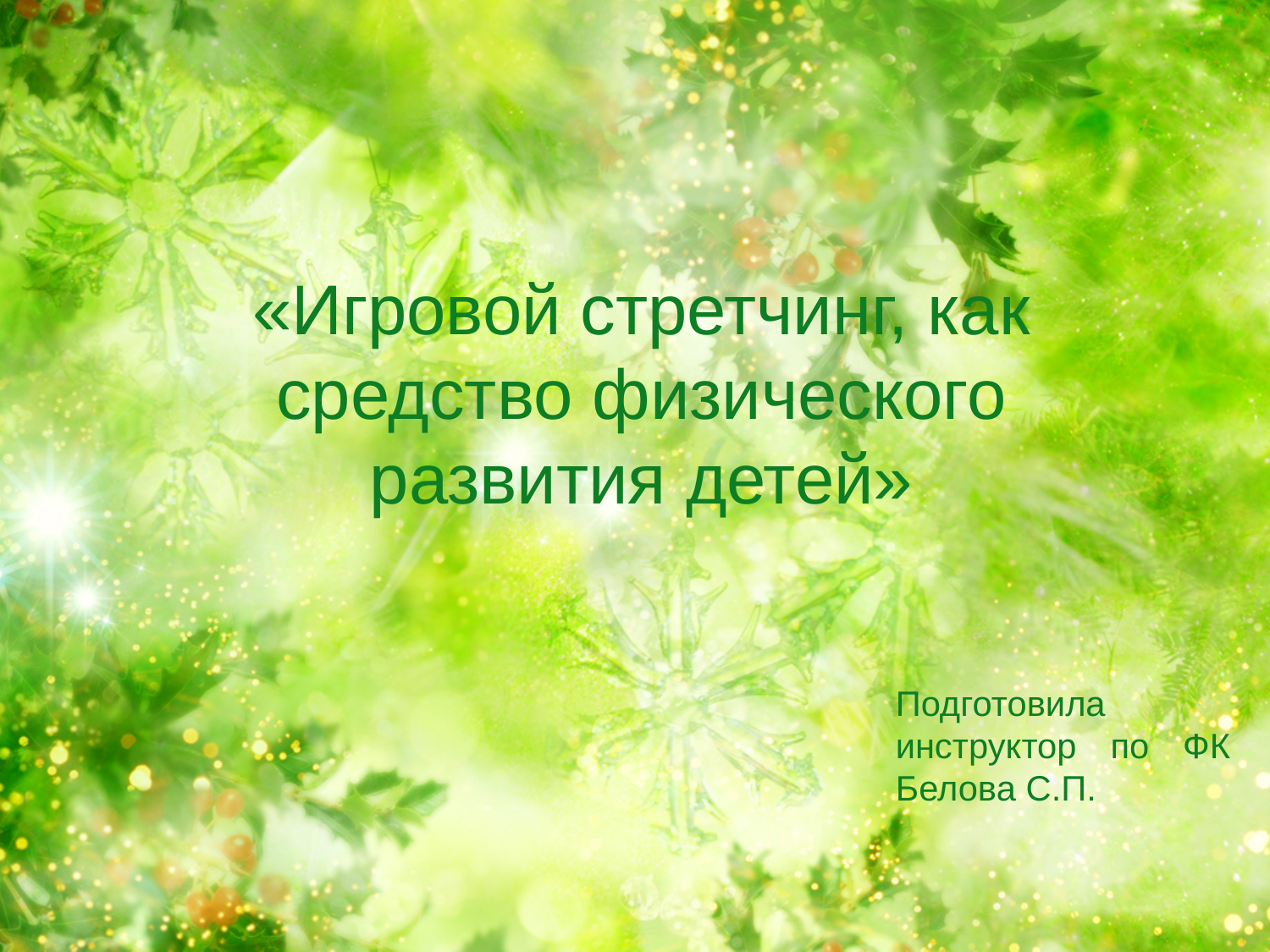

# «Игровой стретчинг, как средство физического развития детей»
Подготовила инструктор по ФК Белова С.П.